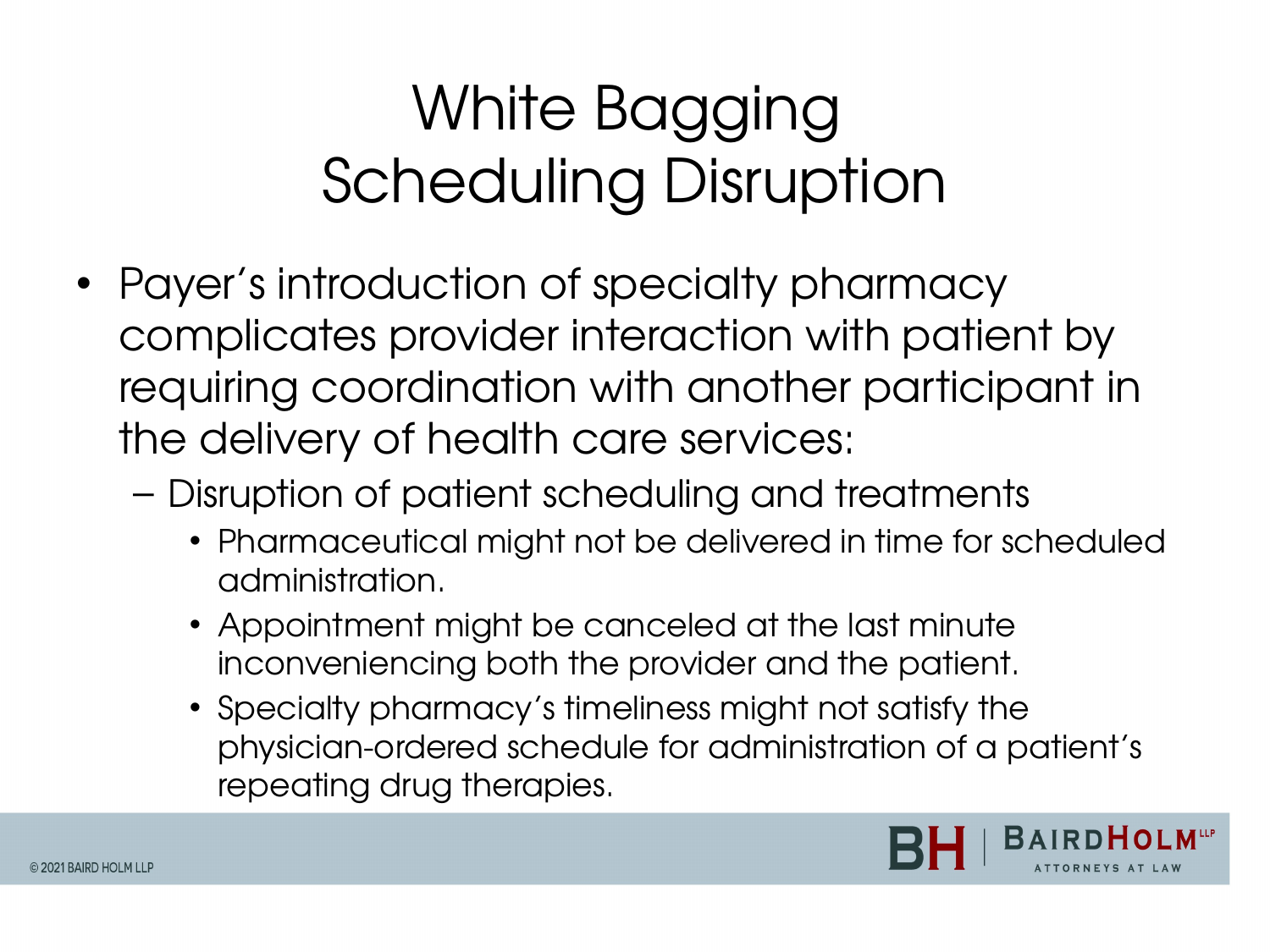

# White Bagging Scheduling Disruption
Payer’s introduction of specialty pharmacy complicates provider interaction with patient by requiring coordination with another participant in the delivery of health care services:
Disruption of patient scheduling and treatments
Pharmaceutical might not be delivered in time for scheduled administration.
Appointment might be canceled at the last minute inconveniencing both the provider and the patient.
Specialty pharmacy’s timeliness might not satisfy the physician-ordered schedule for administration of a patient’s repeating drug therapies.